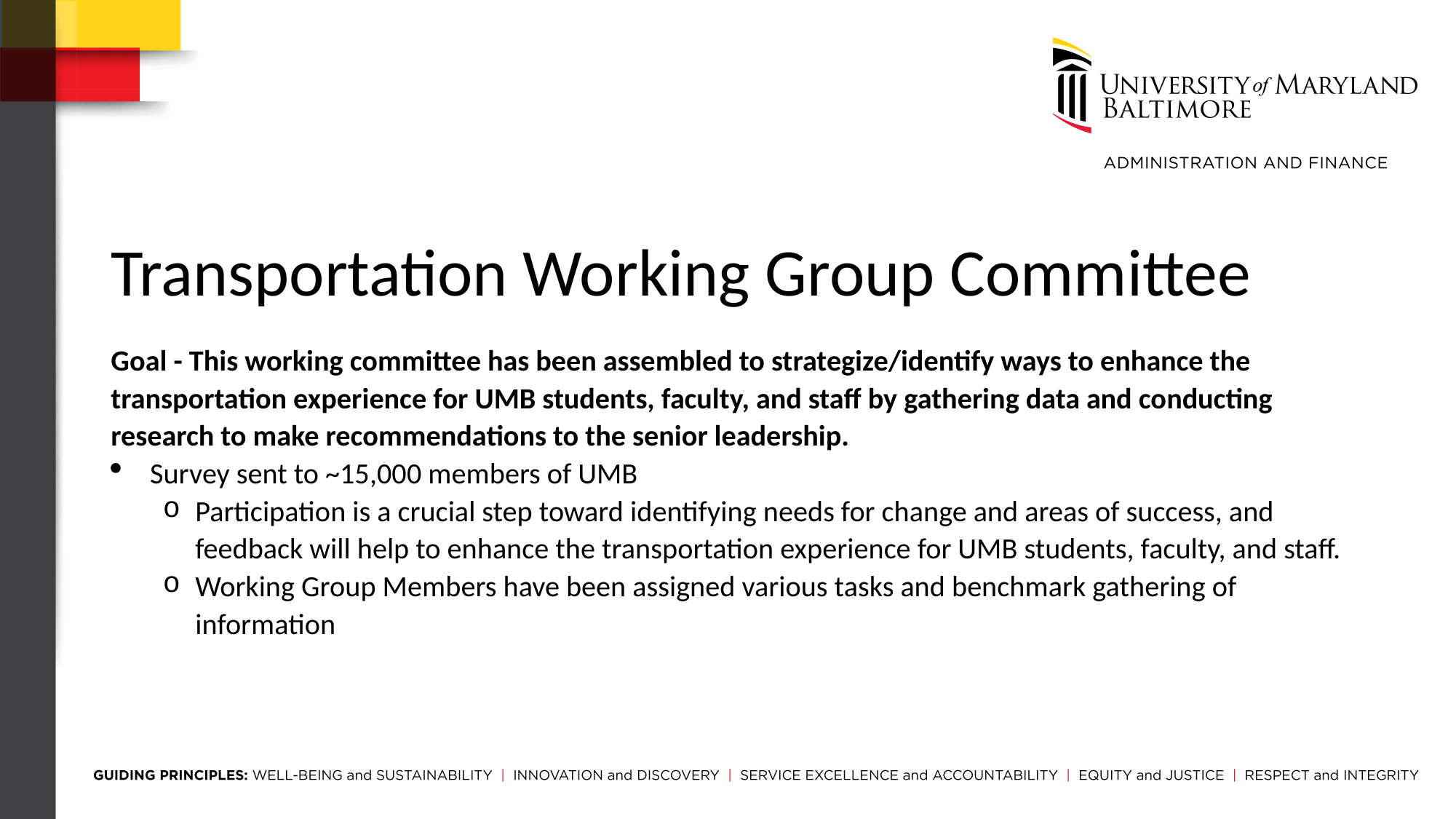

# Transportation Working Group Committee
Goal - This working committee has been assembled to strategize/identify ways to enhance the transportation experience for UMB students, faculty, and staff by gathering data and conducting research to make recommendations to the senior leadership.
Survey sent to ~15,000 members of UMB
Participation is a crucial step toward identifying needs for change and areas of success, and feedback will help to enhance the transportation experience for UMB students, faculty, and staff.
Working Group Members have been assigned various tasks and benchmark gathering of information